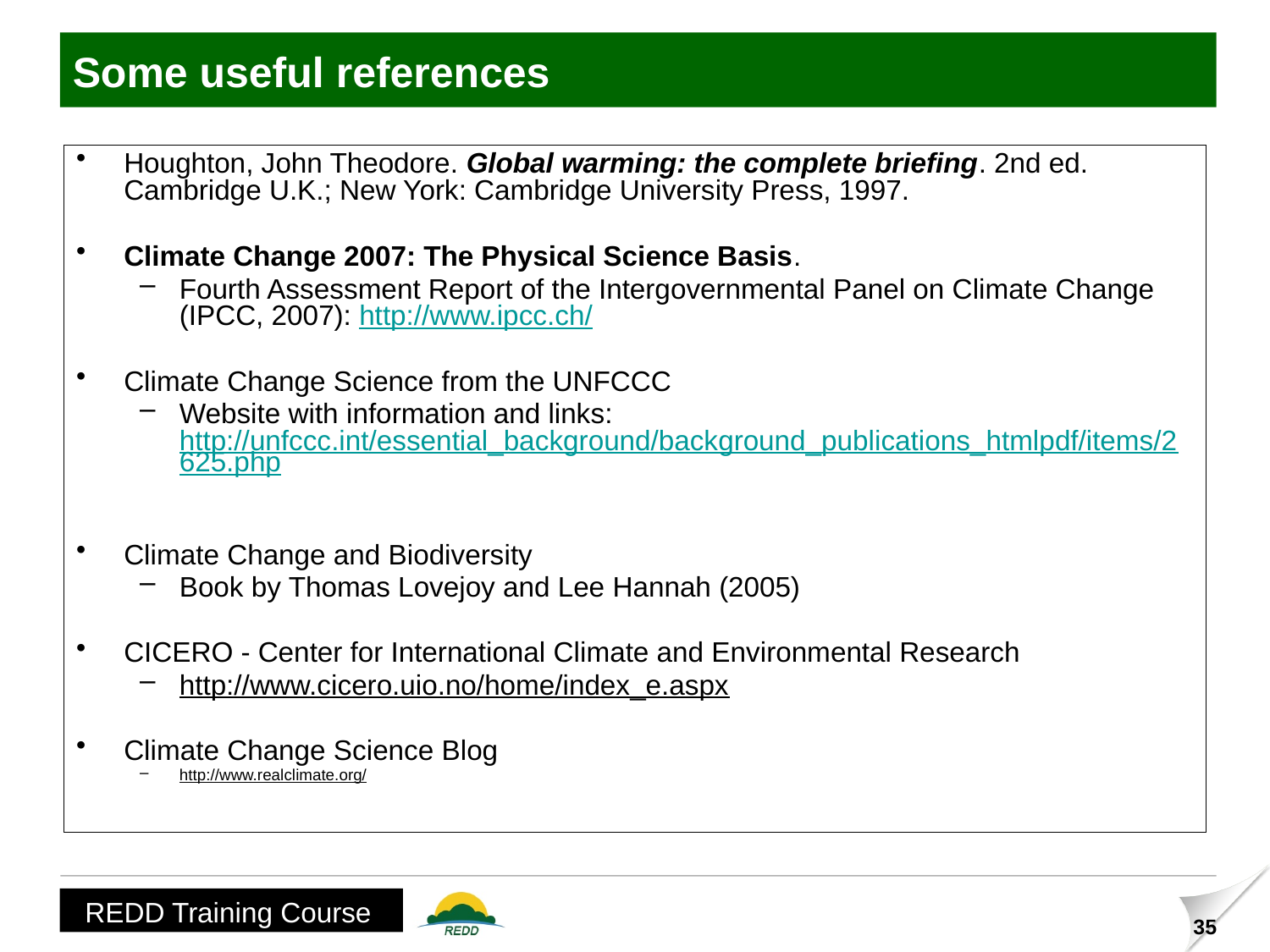

Some useful references
Houghton, John Theodore. Global warming: the complete briefing. 2nd ed. Cambridge U.K.; New York: Cambridge University Press, 1997.
Climate Change 2007: The Physical Science Basis.
Fourth Assessment Report of the Intergovernmental Panel on Climate Change (IPCC, 2007): http://www.ipcc.ch/

Climate Change Science from the UNFCCC
Website with information and links: http://unfccc.int/essential_background/background_publications_htmlpdf/items/2625.php

Climate Change and Biodiversity
Book by Thomas Lovejoy and Lee Hannah (2005)

CICERO - Center for International Climate and Environmental Research
http://www.cicero.uio.no/home/index_e.aspx

Climate Change Science Blog
http://www.realclimate.org/